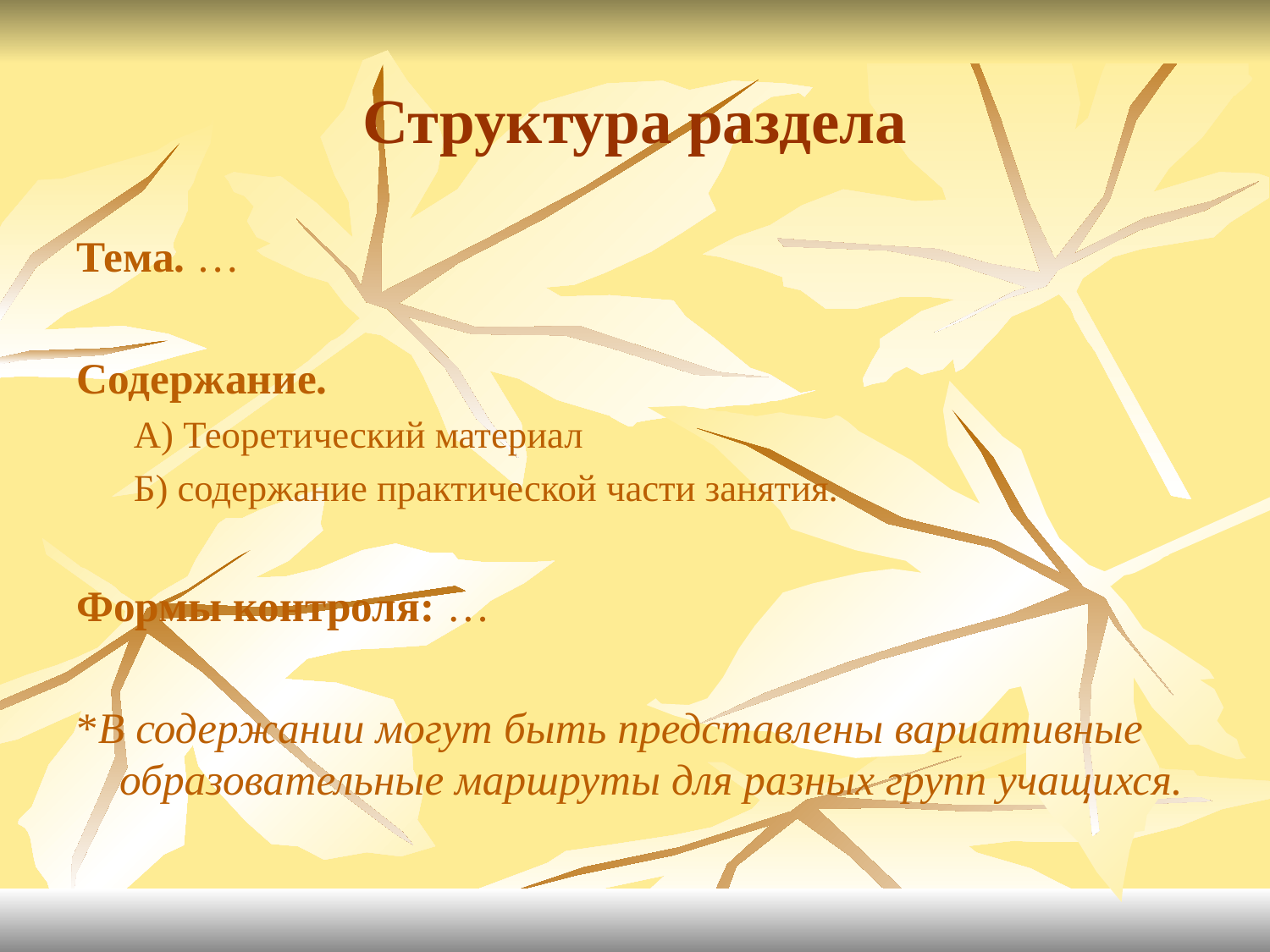

# Структура раздела
Тема. …

Содержание.
А) Теоретический материал
Б) содержание практической части занятия.

Формы контроля: …

*В содержании могут быть представлены вариативные образовательные маршруты для разных групп учащихся.